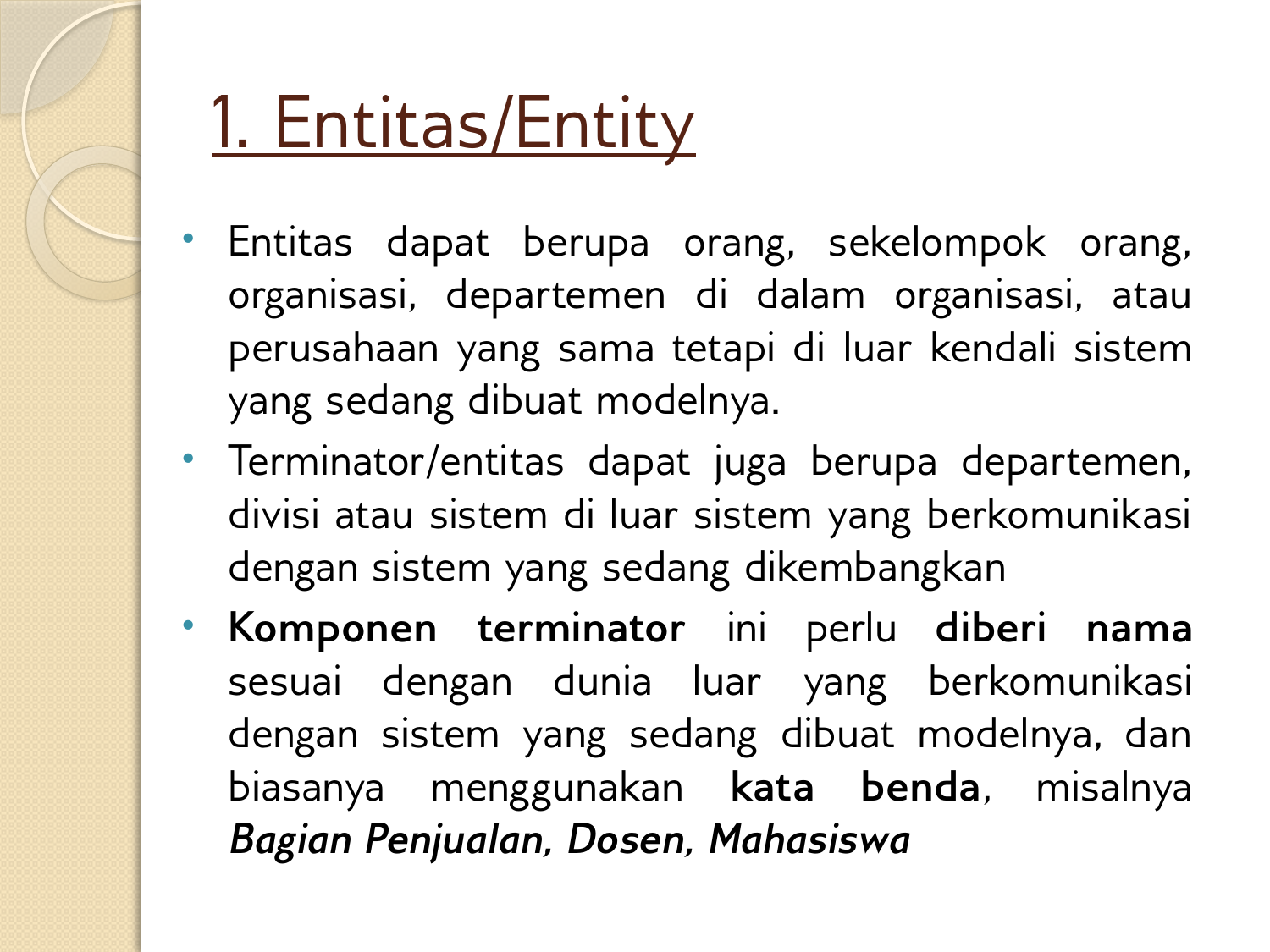

# 1. Entitas/Entity
Entitas dapat berupa orang, sekelompok orang, organisasi, departemen di dalam organisasi, atau perusahaan yang sama tetapi di luar kendali sistem yang sedang dibuat modelnya.
Terminator/entitas dapat juga berupa departemen, divisi atau sistem di luar sistem yang berkomunikasi dengan sistem yang sedang dikembangkan
Komponen terminator ini perlu diberi nama sesuai dengan dunia luar yang berkomunikasi dengan sistem yang sedang dibuat modelnya, dan biasanya menggunakan kata benda, misalnya Bagian Penjualan, Dosen, Mahasiswa